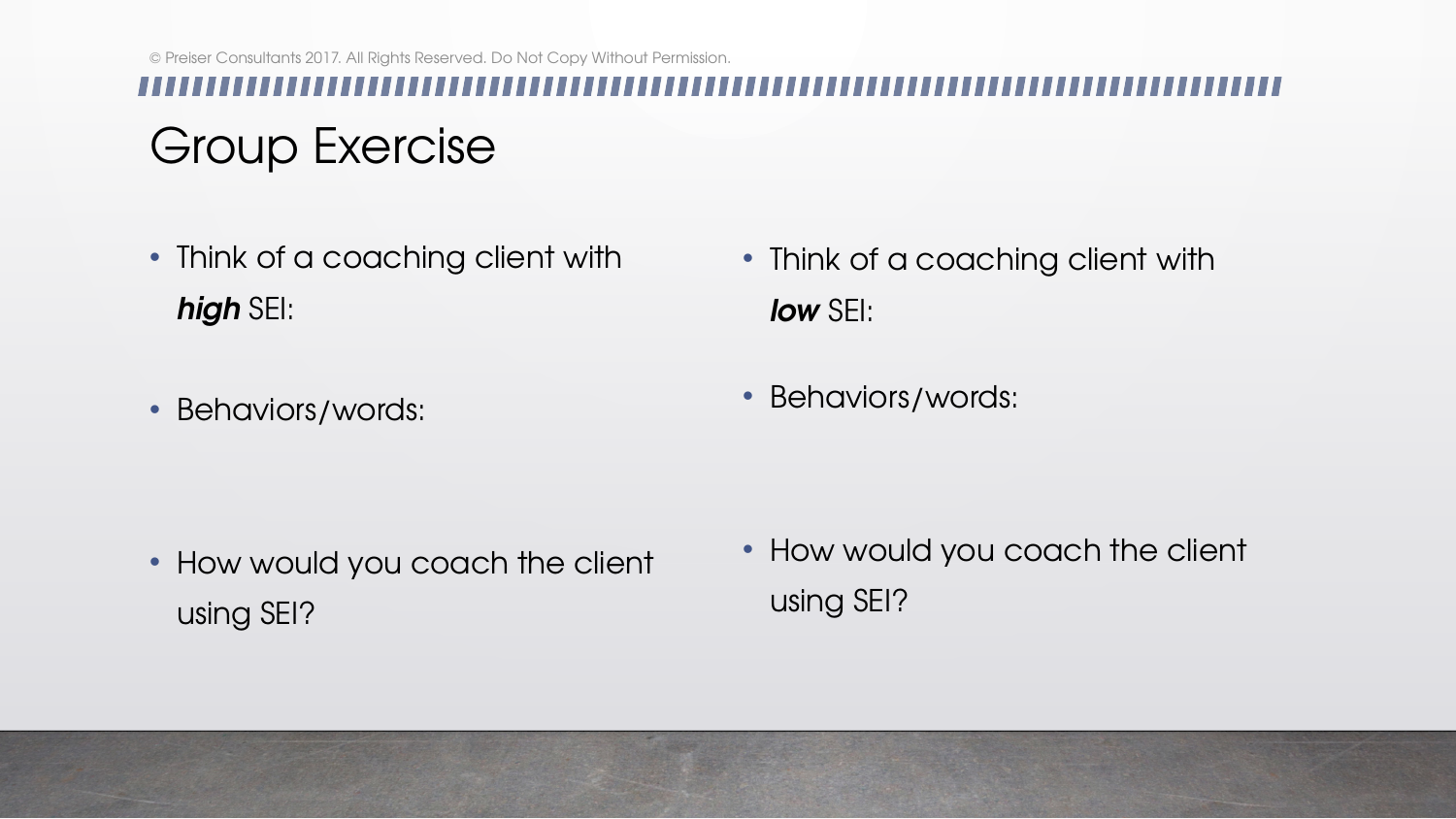

© Preiser Consultants 2017. All Rights Reserved. Do Not Copy Without Permission.
# Group Exercise
Think of a coaching client with high SEI:

Behaviors/words:

How would you coach the client using SEI?
Think of a coaching client with low SEI:
Behaviors/words:

How would you coach the client using SEI?